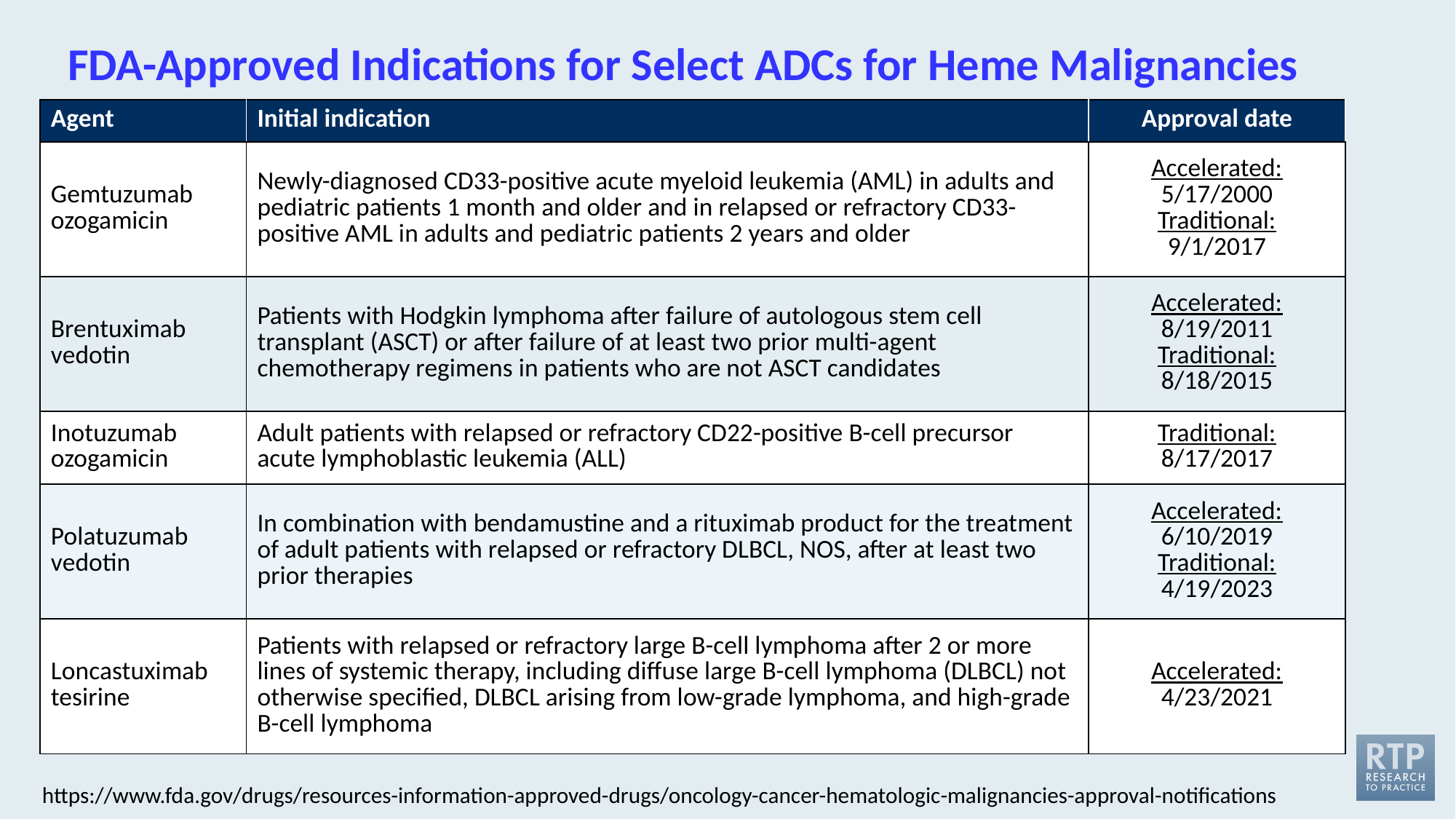

# FDA-Approved Indications for Select ADCs for Heme Malignancies
| Agent | Initial indication | Approval date |
| --- | --- | --- |
| Gemtuzumab ozogamicin | Newly-diagnosed CD33-positive acute myeloid leukemia (AML) in adults and pediatric patients 1 month and older and in relapsed or refractory CD33-positive AML in adults and pediatric patients 2 years and older | Accelerated: 5/17/2000 Traditional: 9/1/2017 |
| Brentuximab vedotin | Patients with Hodgkin lymphoma after failure of autologous stem cell transplant (ASCT) or after failure of at least two prior multi-agent chemotherapy regimens in patients who are not ASCT candidates | Accelerated: 8/19/2011 Traditional: 8/18/2015 |
| Inotuzumab ozogamicin | Adult patients with relapsed or refractory CD22-positive B-cell precursor acute lymphoblastic leukemia (ALL) | Traditional: 8/17/2017 |
| Polatuzumab vedotin | In combination with bendamustine and a rituximab product for the treatment of adult patients with relapsed or refractory DLBCL, NOS, after at least two prior therapies | Accelerated: 6/10/2019 Traditional: 4/19/2023 |
| Loncastuximab tesirine | Patients with relapsed or refractory large B-cell lymphoma after 2 or more lines of systemic therapy, including diffuse large B-cell lymphoma (DLBCL) not otherwise specified, DLBCL arising from low-grade lymphoma, and high-grade B-cell lymphoma | Accelerated: 4/23/2021 |
https://www.fda.gov/drugs/resources-information-approved-drugs/oncology-cancer-hematologic-malignancies-approval-notifications